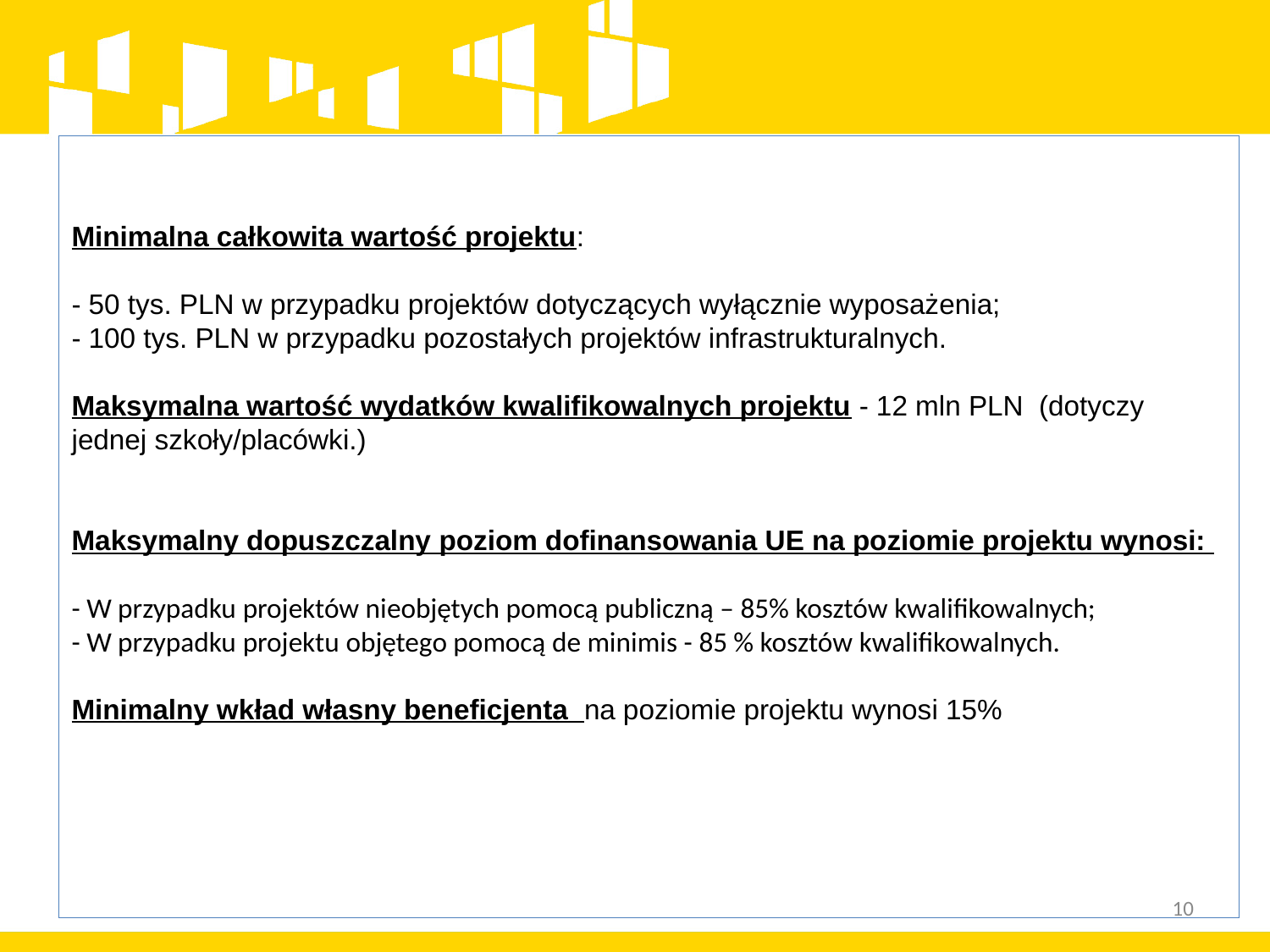

Minimalna całkowita wartość projektu:

- 50 tys. PLN w przypadku projektów dotyczących wyłącznie wyposażenia;
- 100 tys. PLN w przypadku pozostałych projektów infrastrukturalnych.

Maksymalna wartość wydatków kwalifikowalnych projektu - 12 mln PLN  (dotyczy jednej szkoły/placówki.)

Maksymalny dopuszczalny poziom dofinansowania UE na poziomie projektu wynosi:

- W przypadku projektów nieobjętych pomocą publiczną – 85% kosztów kwalifikowalnych;
- W przypadku projektu objętego pomocą de minimis - 85 % kosztów kwalifikowalnych.

Minimalny wkład własny beneficjenta  na poziomie projektu wynosi 15%

10